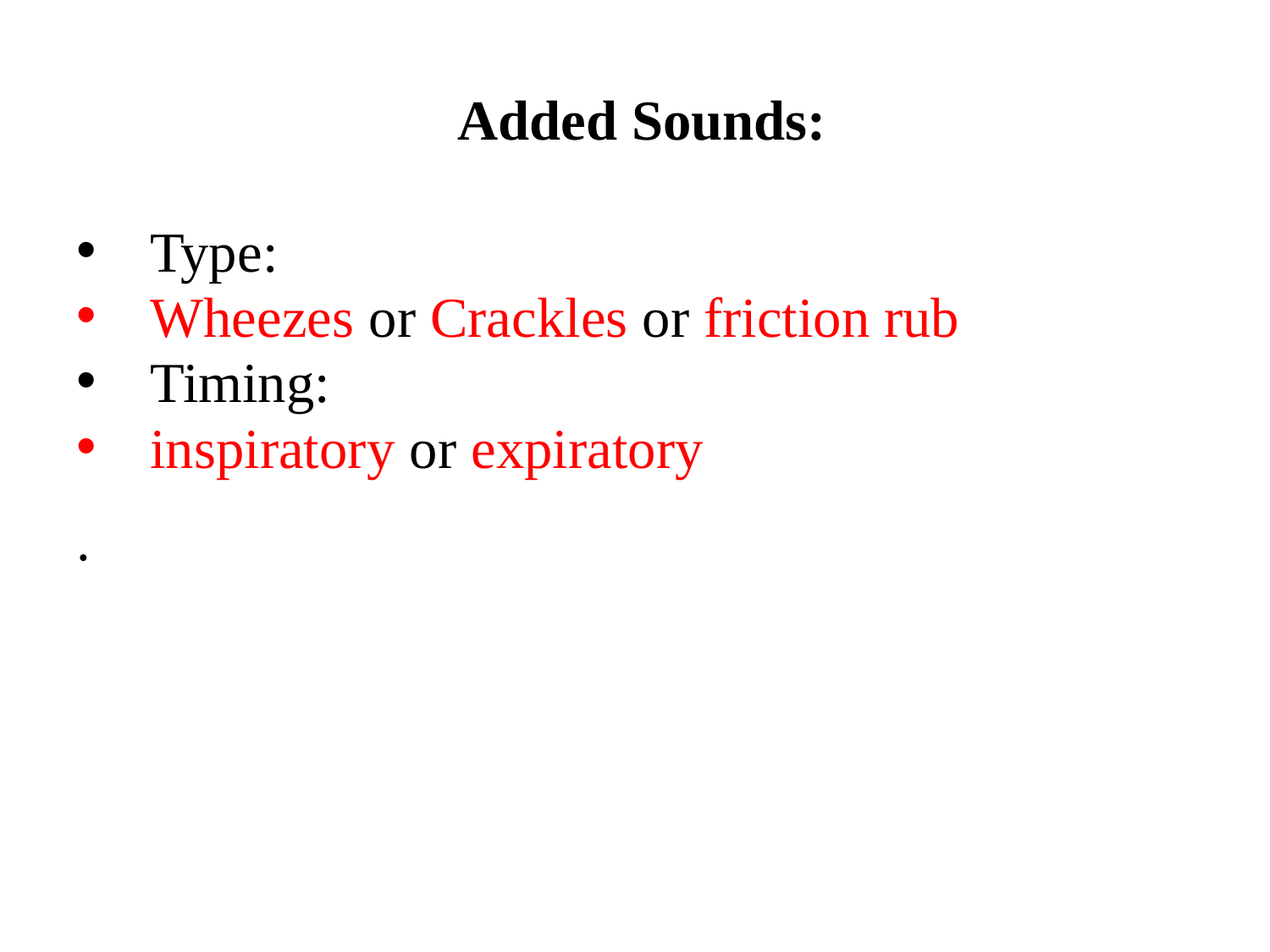

# Added Sounds:
Type:
Wheezes or Crackles or friction rub
Timing:
inspiratory or expiratory
.